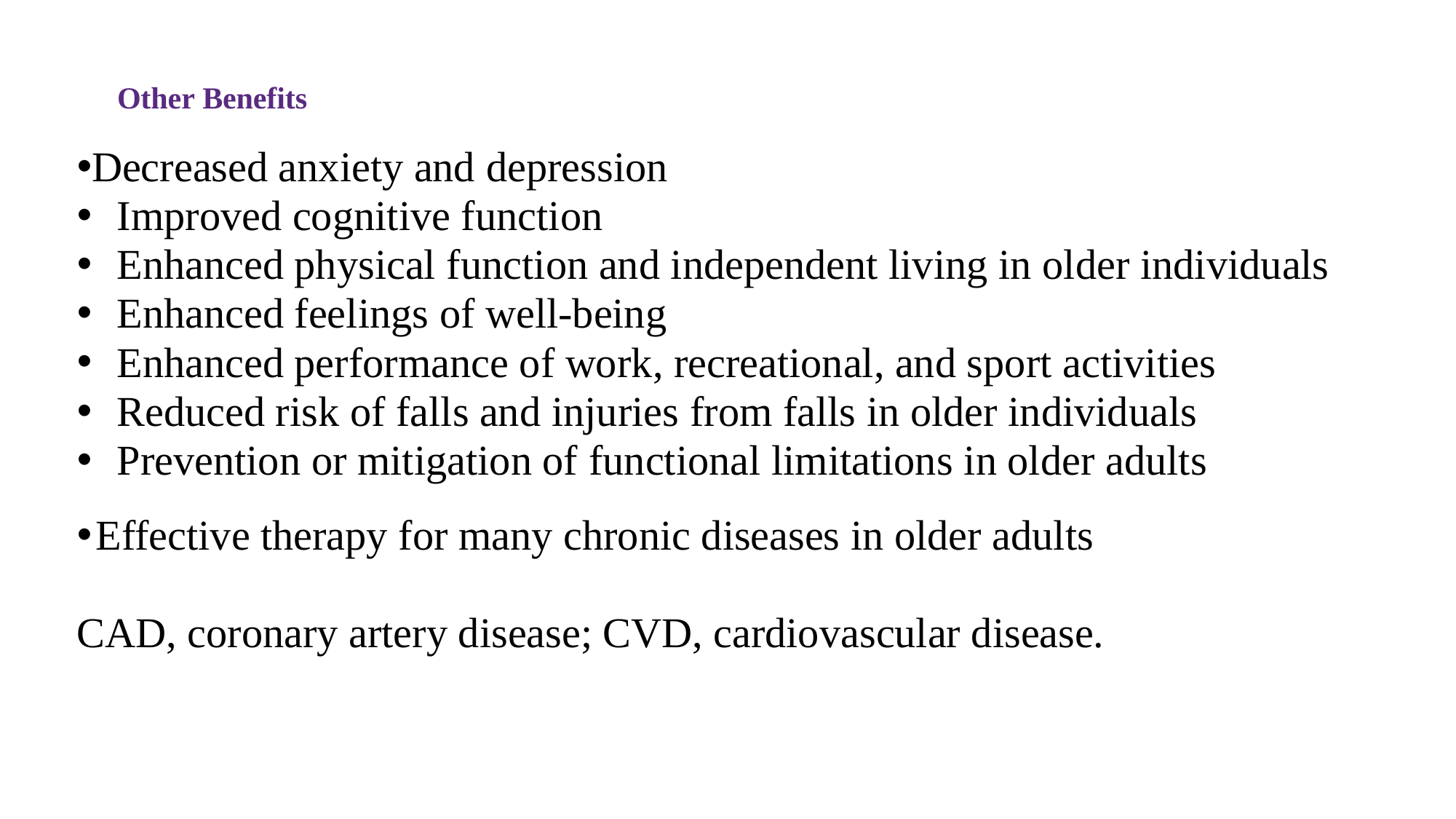

# Other Benefits
Decreased anxiety and depression
  Improved cognitive function
  Enhanced physical function and independent living in older individuals
  Enhanced feelings of well-being
  Enhanced performance of work, recreational, and sport activities
  Reduced risk of falls and injuries from falls in older individuals
  Prevention or mitigation of functional limitations in older adults

Effective therapy for many chronic diseases in older adults

CAD, coronary artery disease; CVD, cardiovascular disease.